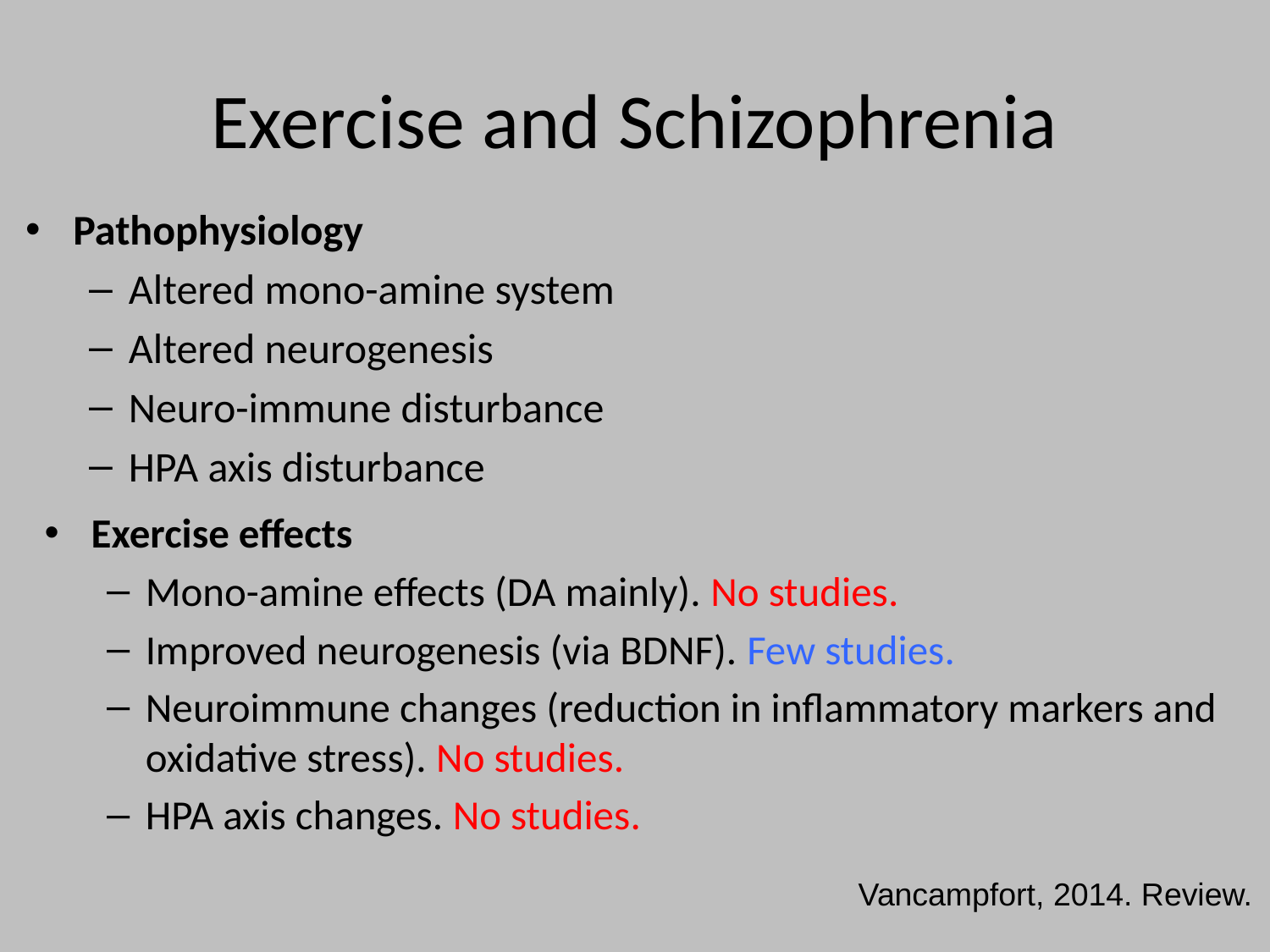

# Exercise and Schizophrenia
Pathophysiology
Altered mono-amine system
Altered neurogenesis
Neuro-immune disturbance
HPA axis disturbance
Exercise effects
Mono-amine effects (DA mainly). No studies.
Improved neurogenesis (via BDNF). Few studies.
Neuroimmune changes (reduction in inflammatory markers and oxidative stress). No studies.
HPA axis changes. No studies.

Vancampfort, 2014. Review.